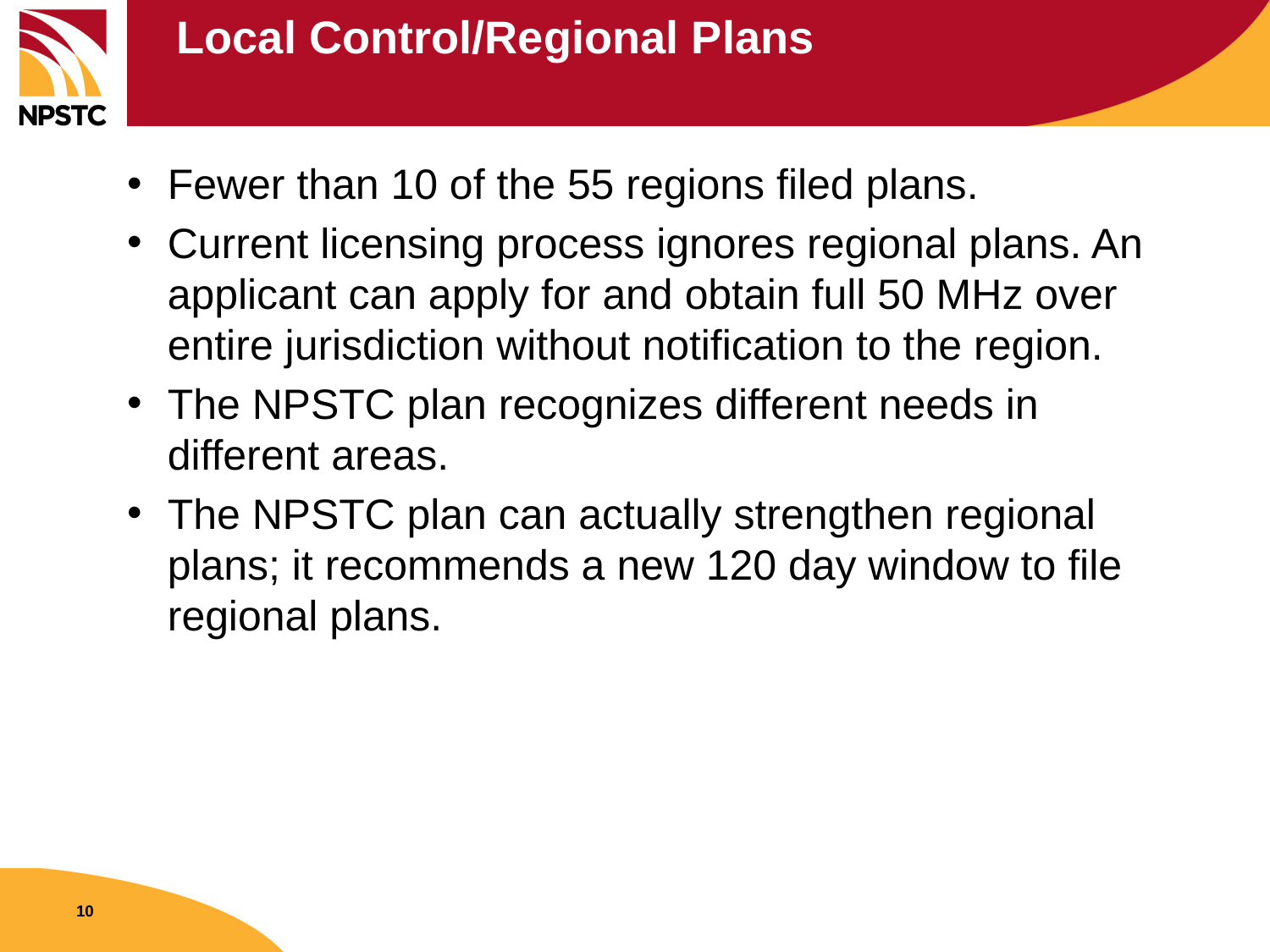

# Local Control/Regional Plans
Fewer than 10 of the 55 regions filed plans.
Current licensing process ignores regional plans. An applicant can apply for and obtain full 50 MHz over entire jurisdiction without notification to the region.
The NPSTC plan recognizes different needs in different areas.
The NPSTC plan can actually strengthen regional plans; it recommends a new 120 day window to file regional plans.
10